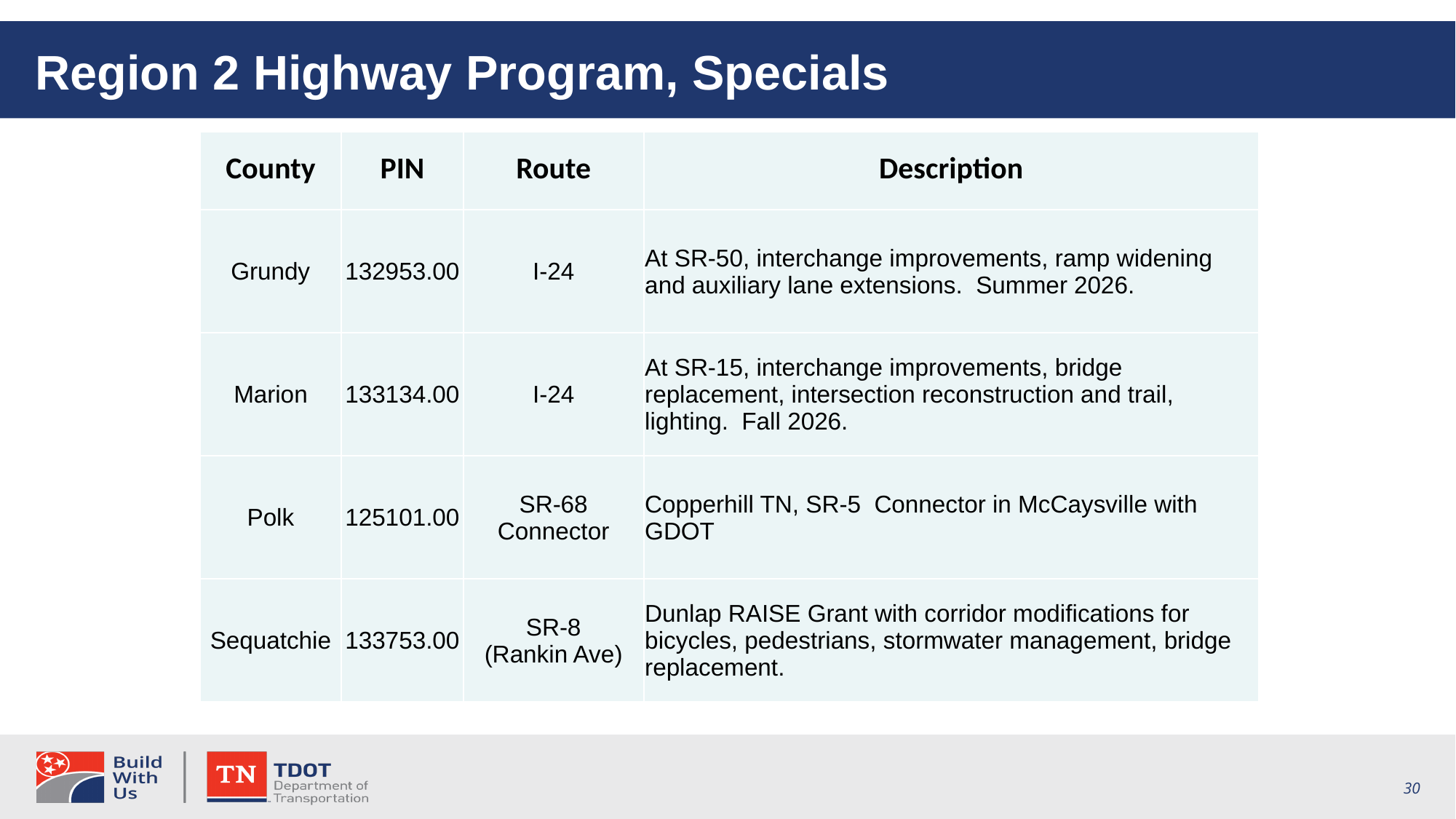

# Region 2 Highway Program, Specials
| County | PIN | Route | Description |
| --- | --- | --- | --- |
| Grundy | 132953.00 | I-24 | At SR-50, interchange improvements, ramp widening and auxiliary lane extensions. Summer 2026. |
| Marion | 133134.00 | I-24 | At SR-15, interchange improvements, bridge replacement, intersection reconstruction and trail, lighting. Fall 2026. |
| Polk | 125101.00 | SR-68 Connector | Copperhill TN, SR-5 Connector in McCaysville with GDOT |
| Sequatchie | 133753.00 | SR-8 (Rankin Ave) | Dunlap RAISE Grant with corridor modifications for bicycles, pedestrians, stormwater management, bridge replacement. |

30